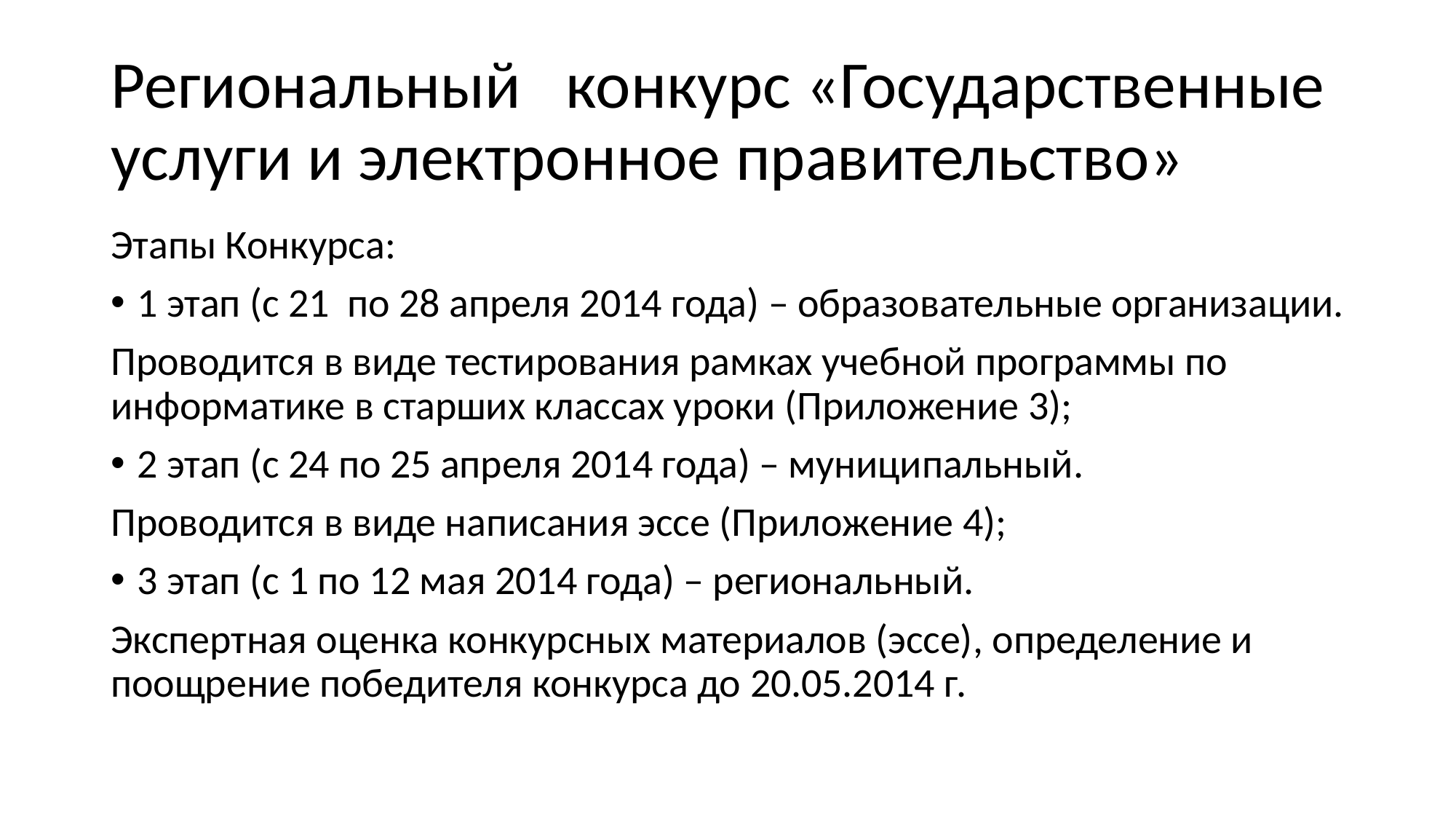

# Региональный   конкурс «Государственные услуги и электронное правительство»
Этапы Конкурса:
1 этап (с 21  по 28 апреля 2014 года) – образовательные организации.
Проводится в виде тестирования рамках учебной программы по информатике в старших классах уроки (Приложение 3);
2 этап (с 24 по 25 апреля 2014 года) – муниципальный.
Проводится в виде написания эссе (Приложение 4);
3 этап (с 1 по 12 мая 2014 года) – региональный.
Экспертная оценка конкурсных материалов (эссе), определение и поощрение победителя конкурса до 20.05.2014 г.